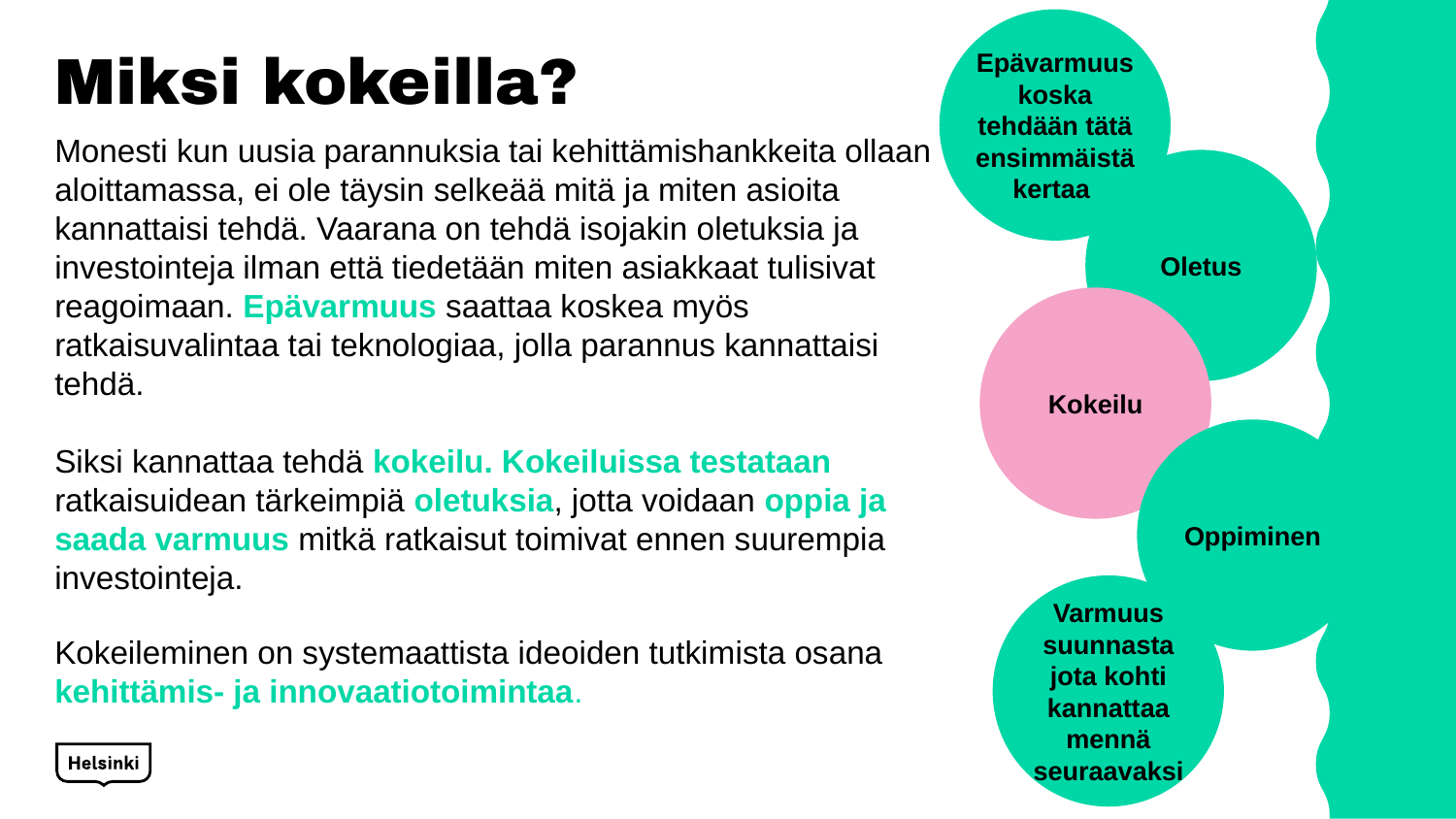

Epävarmuuskoska tehdään tätä ensimmäistä kertaa
# Miksi kokeilla?
Monesti kun uusia parannuksia tai kehittämishankkeita ollaan aloittamassa, ei ole täysin selkeää mitä ja miten asioita kannattaisi tehdä. Vaarana on tehdä isojakin oletuksia ja investointeja ilman että tiedetään miten asiakkaat tulisivat reagoimaan. Epävarmuus saattaa koskea myös  ratkaisuvalintaa tai teknologiaa, jolla parannus kannattaisi tehdä.

Siksi kannattaa tehdä kokeilu. Kokeiluissa testataan ratkaisuidean tärkeimpiä oletuksia, jotta voidaan oppia ja saada varmuus mitkä ratkaisut toimivat ennen suurempia investointeja.

Kokeileminen on systemaattista ideoiden tutkimista osana kehittämis- ja innovaatiotoimintaa.
Oletus
Kokeilu
Oppiminen
Varmuus suunnasta jota kohti kannattaa mennä seuraavaksi